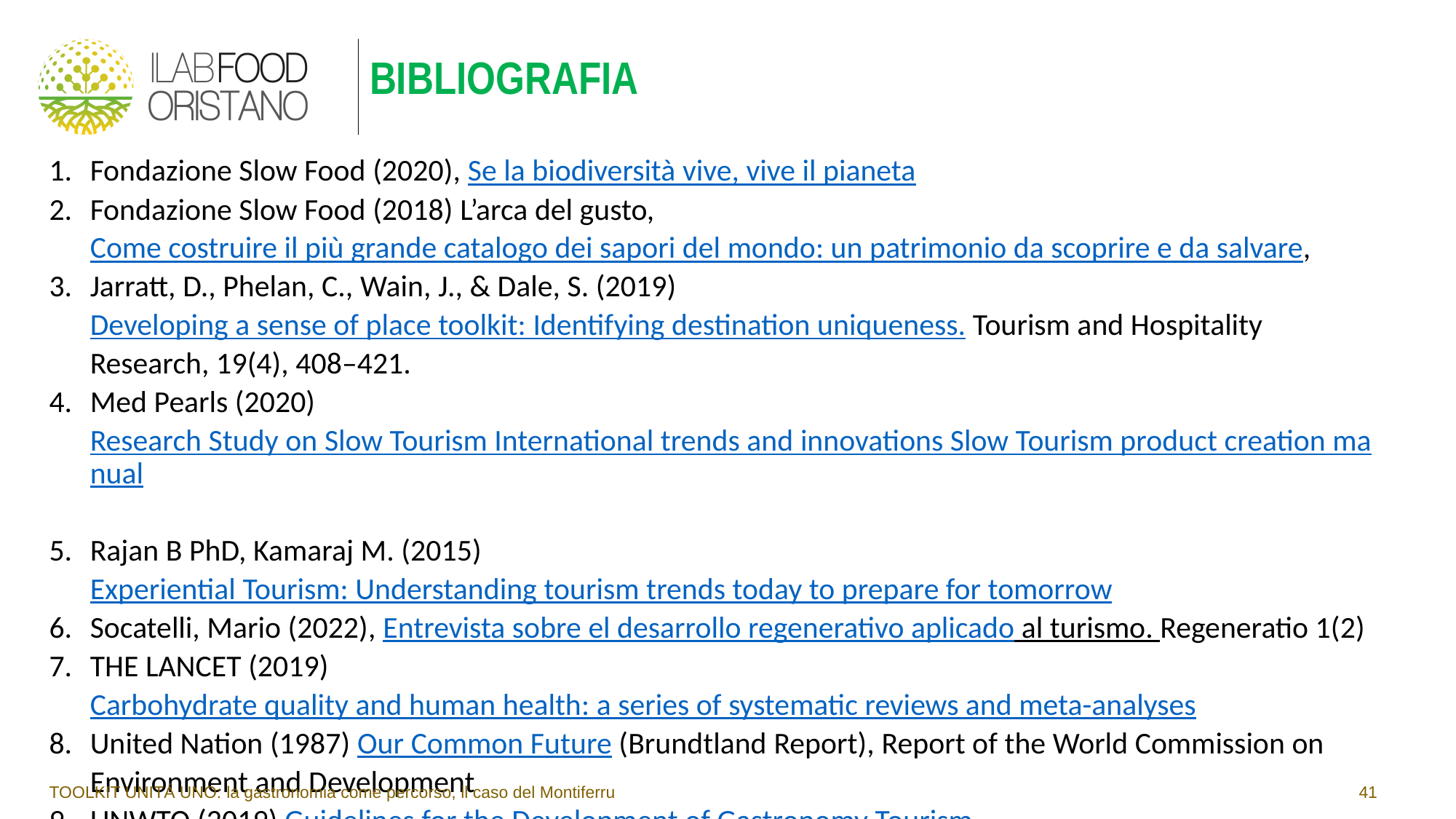

# BIBLIOGRAFIA
Fondazione Slow Food (2020), Se la biodiversità vive, vive il pianeta
Fondazione Slow Food (2018) L’arca del gusto, Come costruire il più grande catalogo dei sapori del mondo: un patrimonio da scoprire e da salvare,
Jarratt, D., Phelan, C., Wain, J., & Dale, S. (2019) Developing a sense of place toolkit: Identifying destination uniqueness. Tourism and Hospitality Research, 19(4), 408–421.
Med Pearls (2020) Research Study on Slow Tourism International trends and innovations Slow Tourism product creation manual
Rajan B PhD, Kamaraj M. (2015) Experiential Tourism: Understanding tourism trends today to prepare for tomorrow
Socatelli, Mario (2022), Entrevista sobre el desarrollo regenerativo aplicado al turismo. Regeneratio 1(2)
THE LANCET (2019) Carbohydrate quality and human health: a series of systematic reviews and meta-analyses
United Nation (1987) Our Common Future (Brundtland Report), Report of the World Commission on Environment and Development
UNWTO (2019) Guidelines for the Development of Gastronomy Tourism
Antica Dimora del Gruccione, Pagina istituzionale
TOOLKIT UNITÁ UNO: la gastronomia come percorso, il caso del Montiferru							41